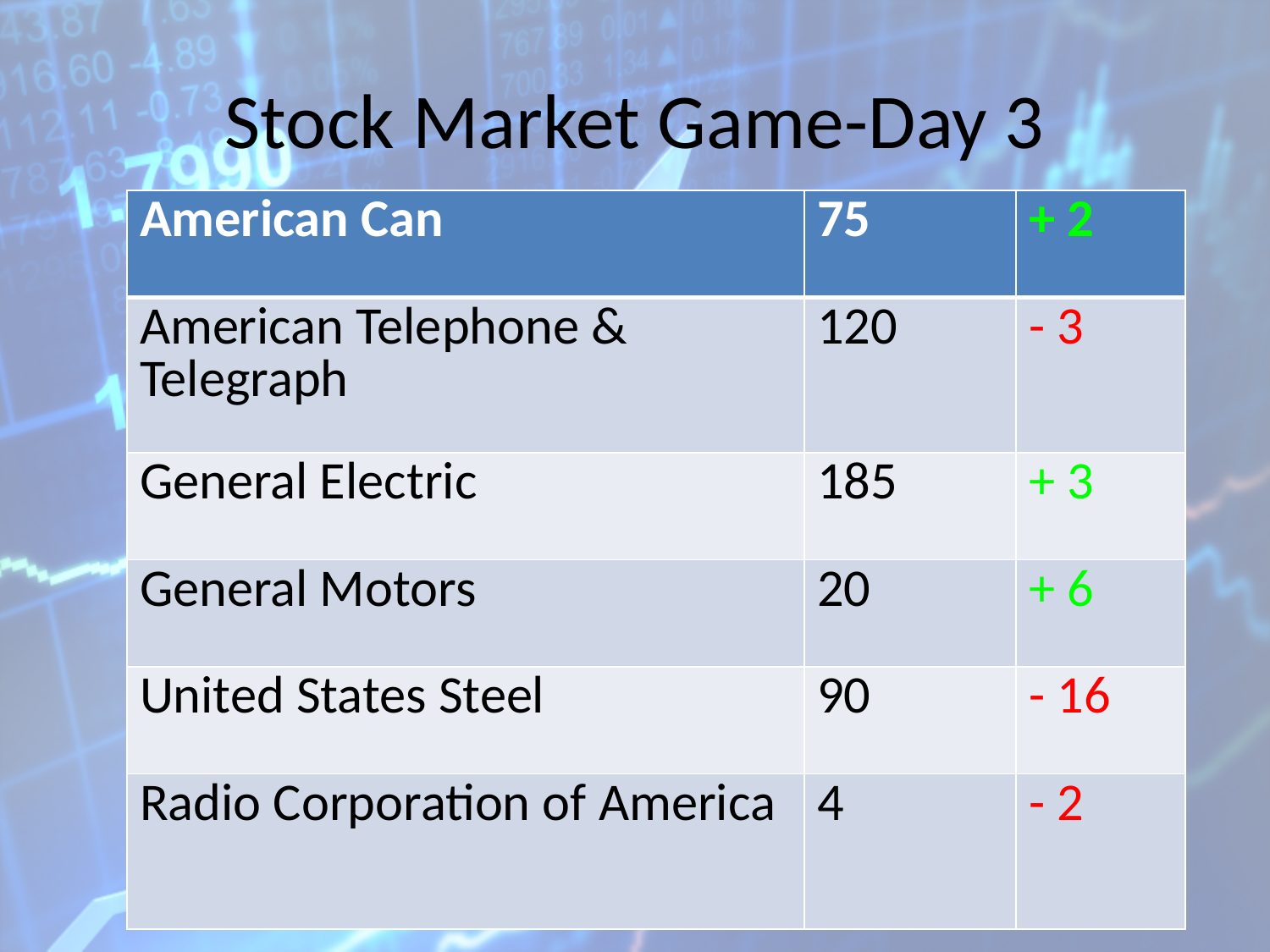

# Stock Market Game-Day 3
|  | 104 |
| --- | --- |
| American Telephone & Telegraph | 125 |
| General Electric | 196 |
| General Motors | 15 |
| United States Steel | 94 |
| Radio Corporation of America | 4 |
| American Can | 75 | + 2 |
| --- | --- | --- |
| American Telephone & Telegraph | 120 | - 3 |
| General Electric | 185 | + 3 |
| General Motors | 20 | + 6 |
| United States Steel | 90 | - 16 |
| Radio Corporation of America | 4 | - 2 |